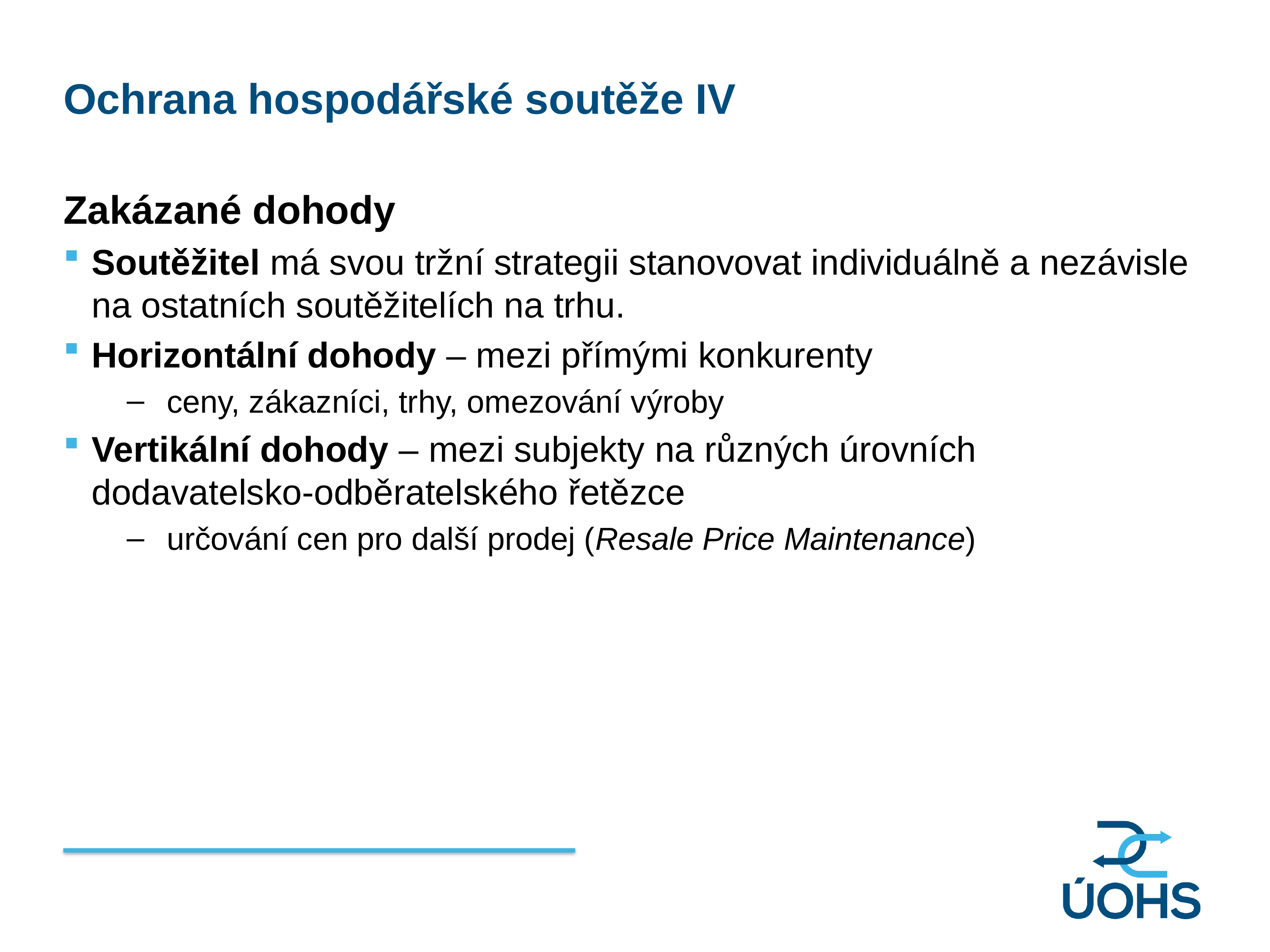

Ochrana hospodářské soutěže IV

Zakázané dohody
Soutěžitel má svou tržní strategii stanovovat individuálně a nezávisle na ostatních soutěžitelích na trhu.
Horizontální dohody – mezi přímými konkurenty
ceny, zákazníci, trhy, omezování výroby
Vertikální dohody – mezi subjekty na různých úrovních dodavatelsko-odběratelského řetězce
určování cen pro další prodej (Resale Price Maintenance)